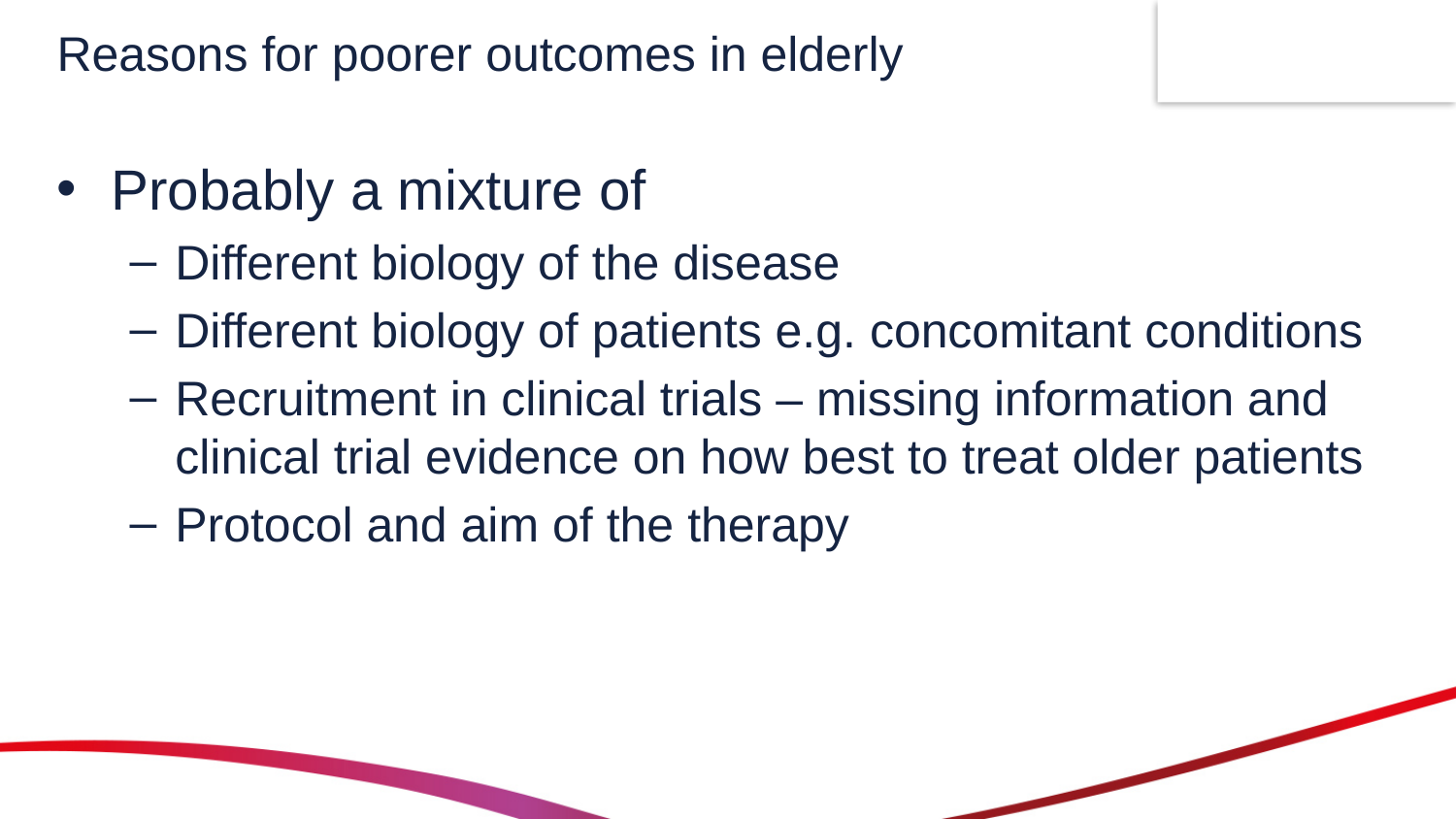

# Reasons for poorer outcomes in elderly
Probably a mixture of
Different biology of the disease
Different biology of patients e.g. concomitant conditions
Recruitment in clinical trials – missing information and clinical trial evidence on how best to treat older patients
Protocol and aim of the therapy